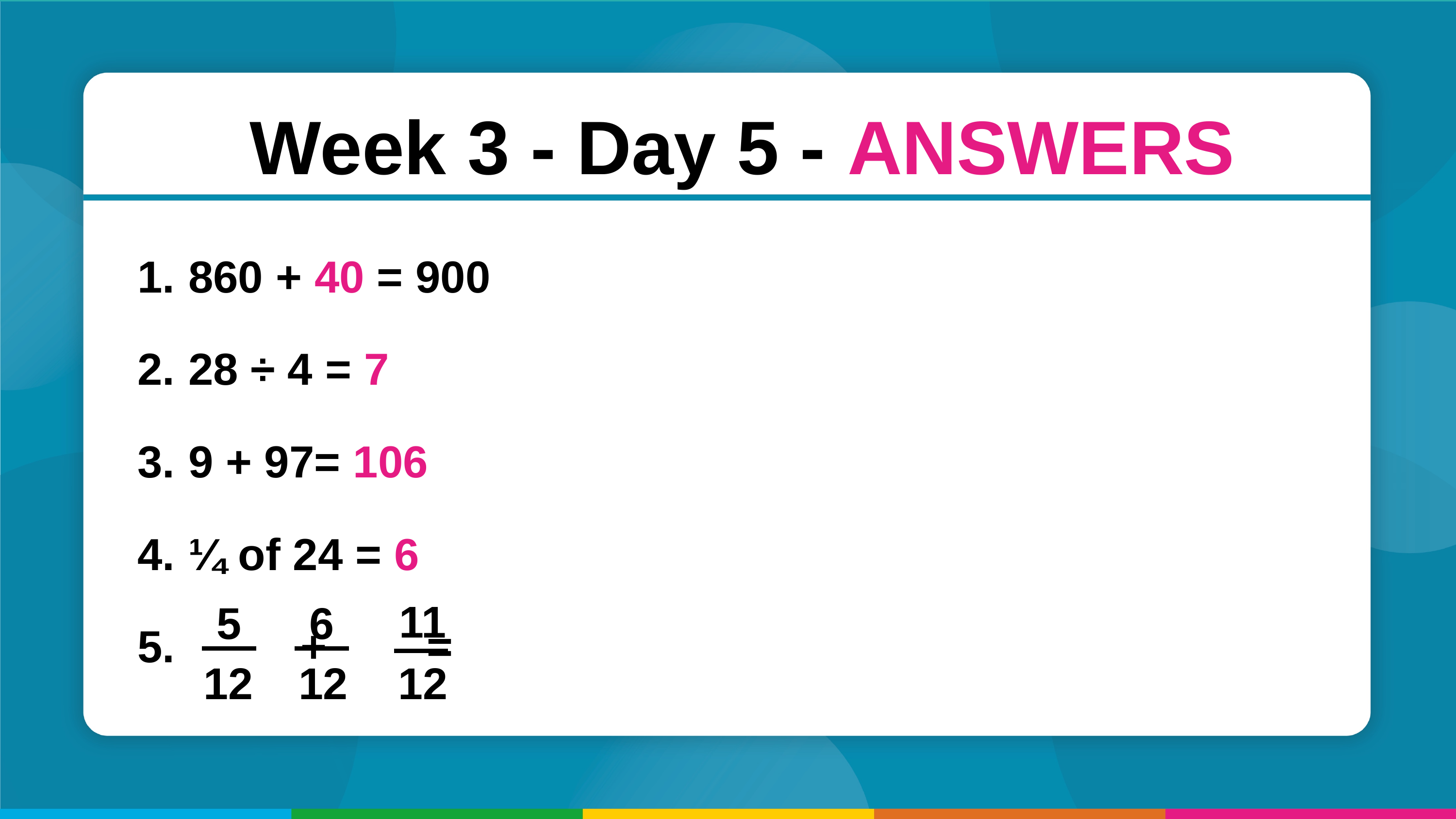

Week 3 - Day 5 - ANSWERS
 860 + 40 = 900
 28 ÷ 4 = 7
 9 + 97= 106
 ¼ of 24 = 6
          +        =
11

5
6
12
12
12